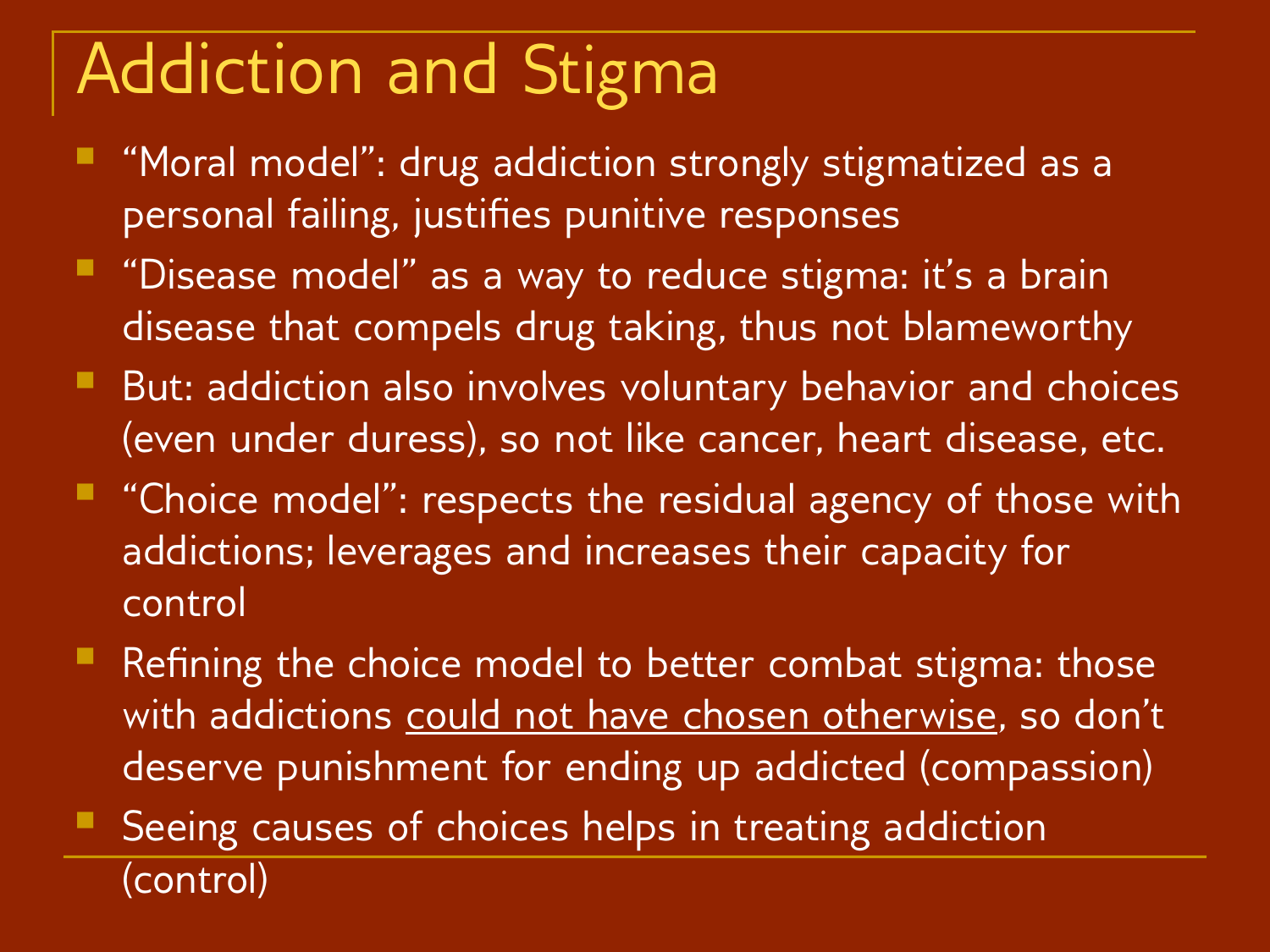

# Addiction and Stigma
“Moral model”: drug addiction strongly stigmatized as a personal failing, justifies punitive responses
“Disease model” as a way to reduce stigma: it’s a brain disease that compels drug taking, thus not blameworthy
But: addiction also involves voluntary behavior and choices (even under duress), so not like cancer, heart disease, etc.
“Choice model”: respects the residual agency of those with addictions; leverages and increases their capacity for control
Refining the choice model to better combat stigma: those with addictions could not have chosen otherwise, so don’t deserve punishment for ending up addicted (compassion)
Seeing causes of choices helps in treating addiction (control)